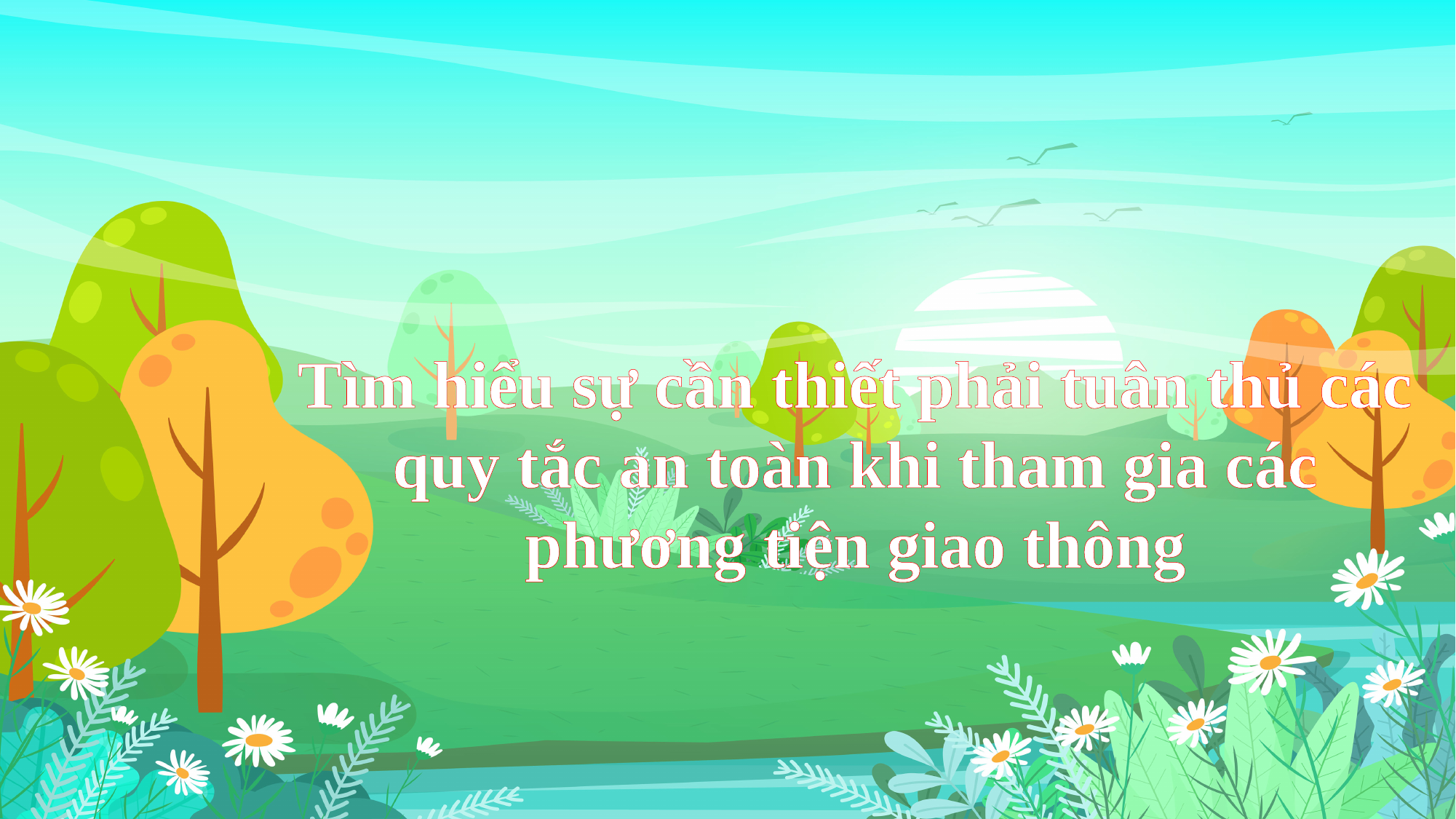

Tìm hiểu sự cần thiết phải tuân thủ các quy tắc an toàn khi tham gia các phương tiện giao thông